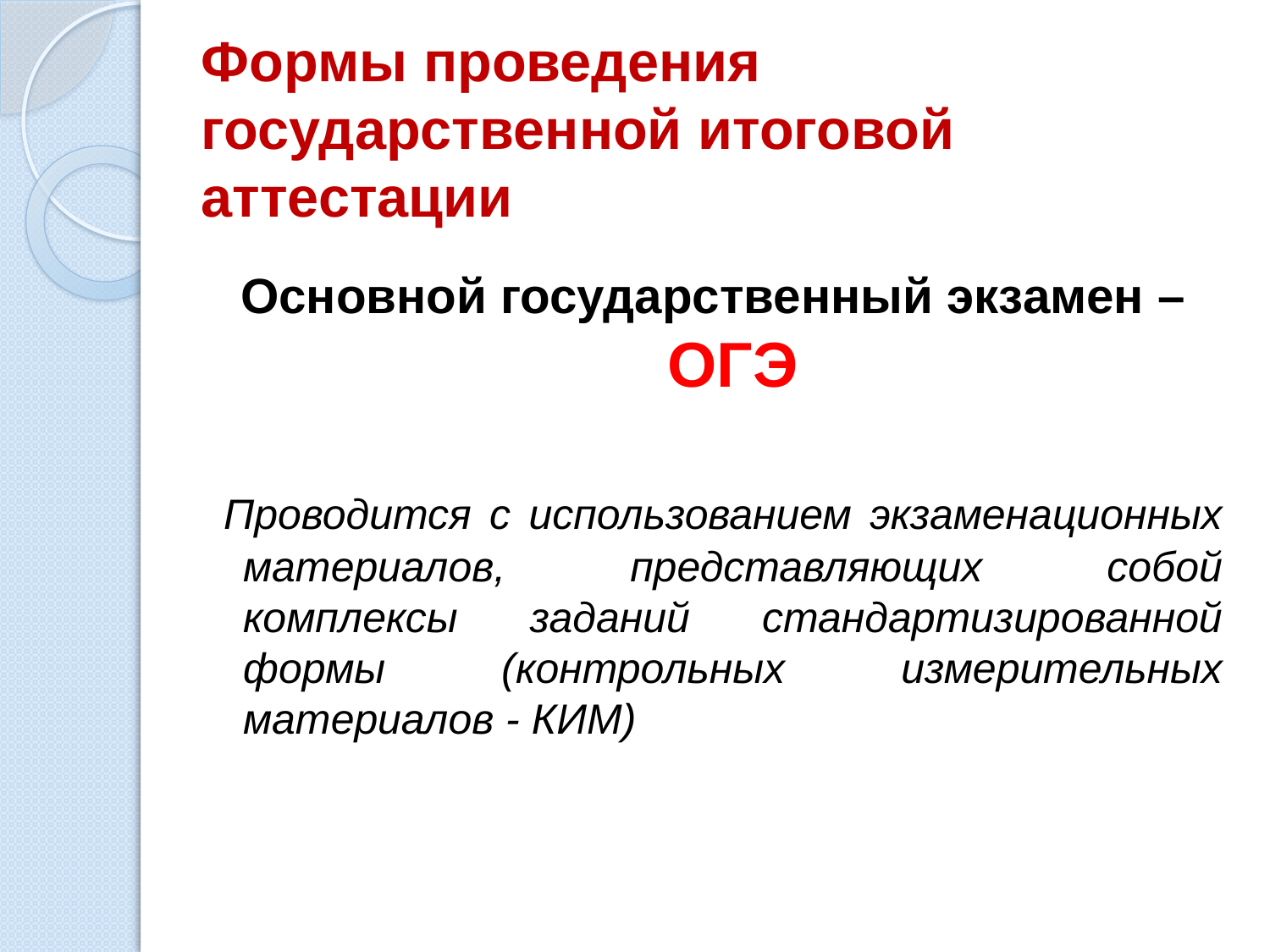

# Формы проведения государственной итоговой аттестации
Основной государственный экзамен – ОГЭ

 Проводится с использованием экзаменационных материалов, представляющих собой комплексы заданий стандартизированной формы (контрольных измерительных материалов - КИМ)